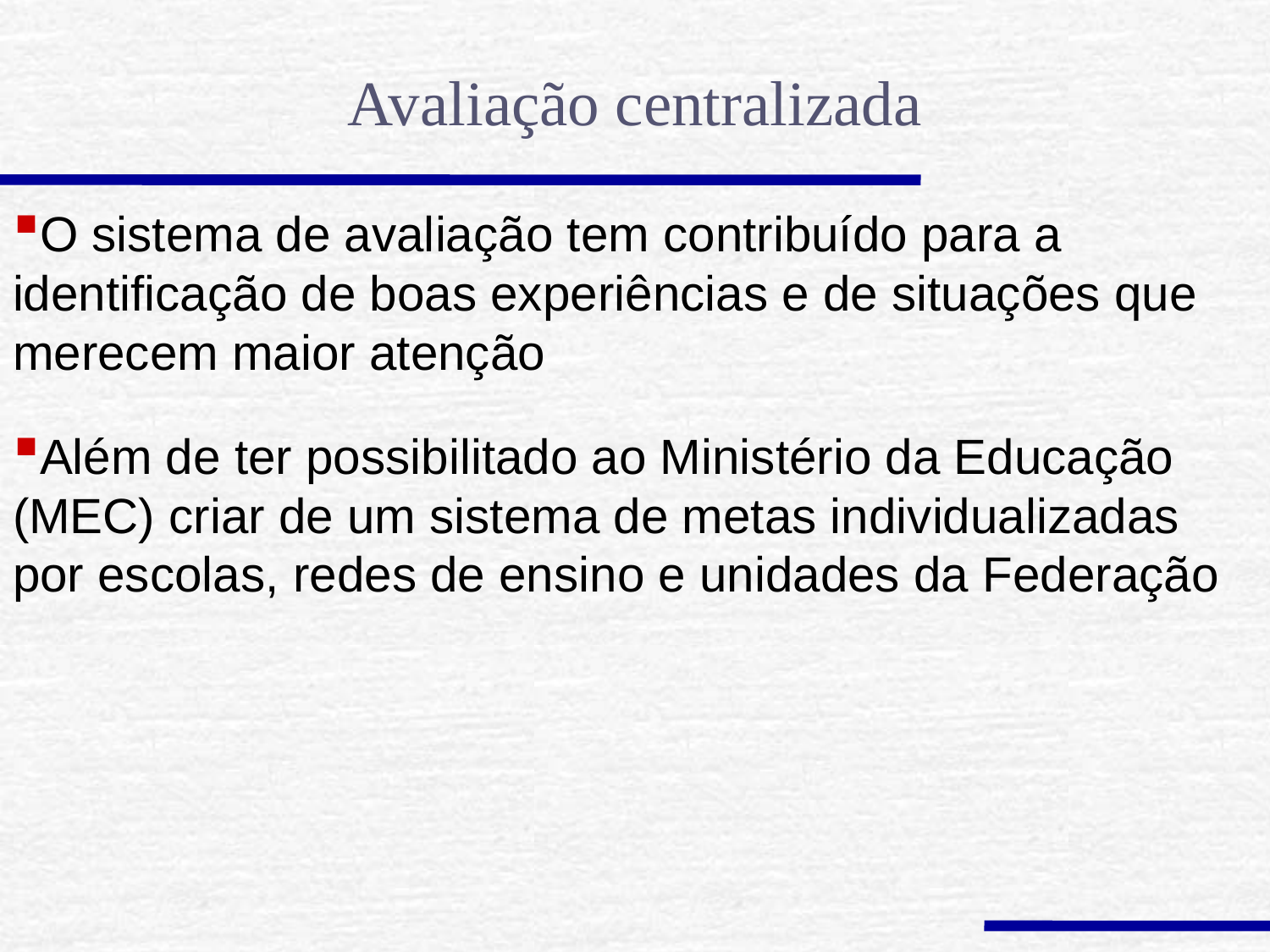

Avaliação centralizada
O sistema de avaliação tem contribuído para a identificação de boas experiências e de situações que merecem maior atenção
Além de ter possibilitado ao Ministério da Educação (MEC) criar de um sistema de metas individualizadas por escolas, redes de ensino e unidades da Federação